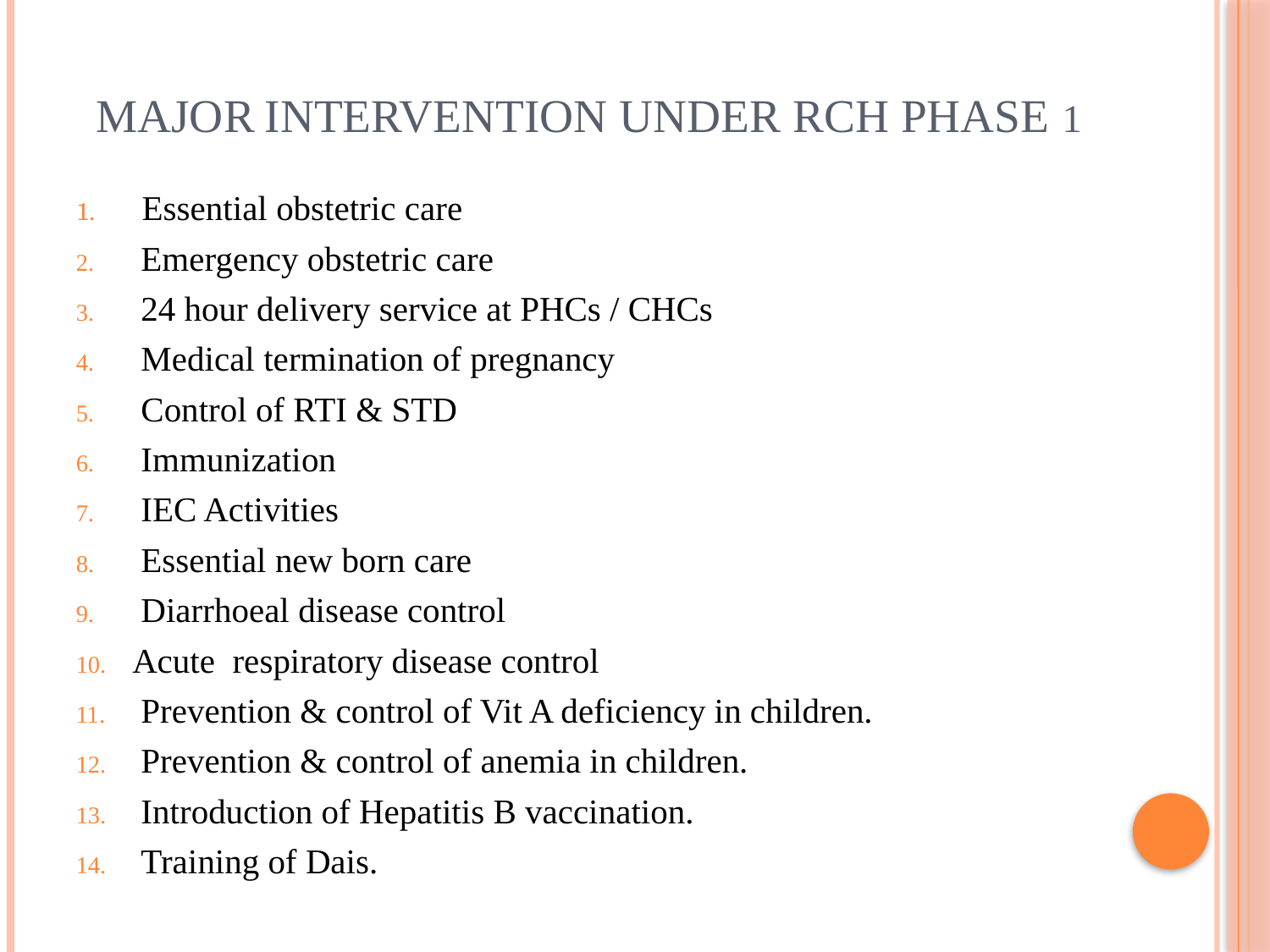

# Major intervention under RCH phase 1
 Essential obstetric care
 Emergency obstetric care
 24 hour delivery service at PHCs / CHCs
 Medical termination of pregnancy
 Control of RTI & STD
 Immunization
 IEC Activities
 Essential new born care
 Diarrhoeal disease control
Acute  respiratory disease control
 Prevention & control of Vit A deficiency in children.
 Prevention & control of anemia in children.
 Introduction of Hepatitis B vaccination.
 Training of Dais.